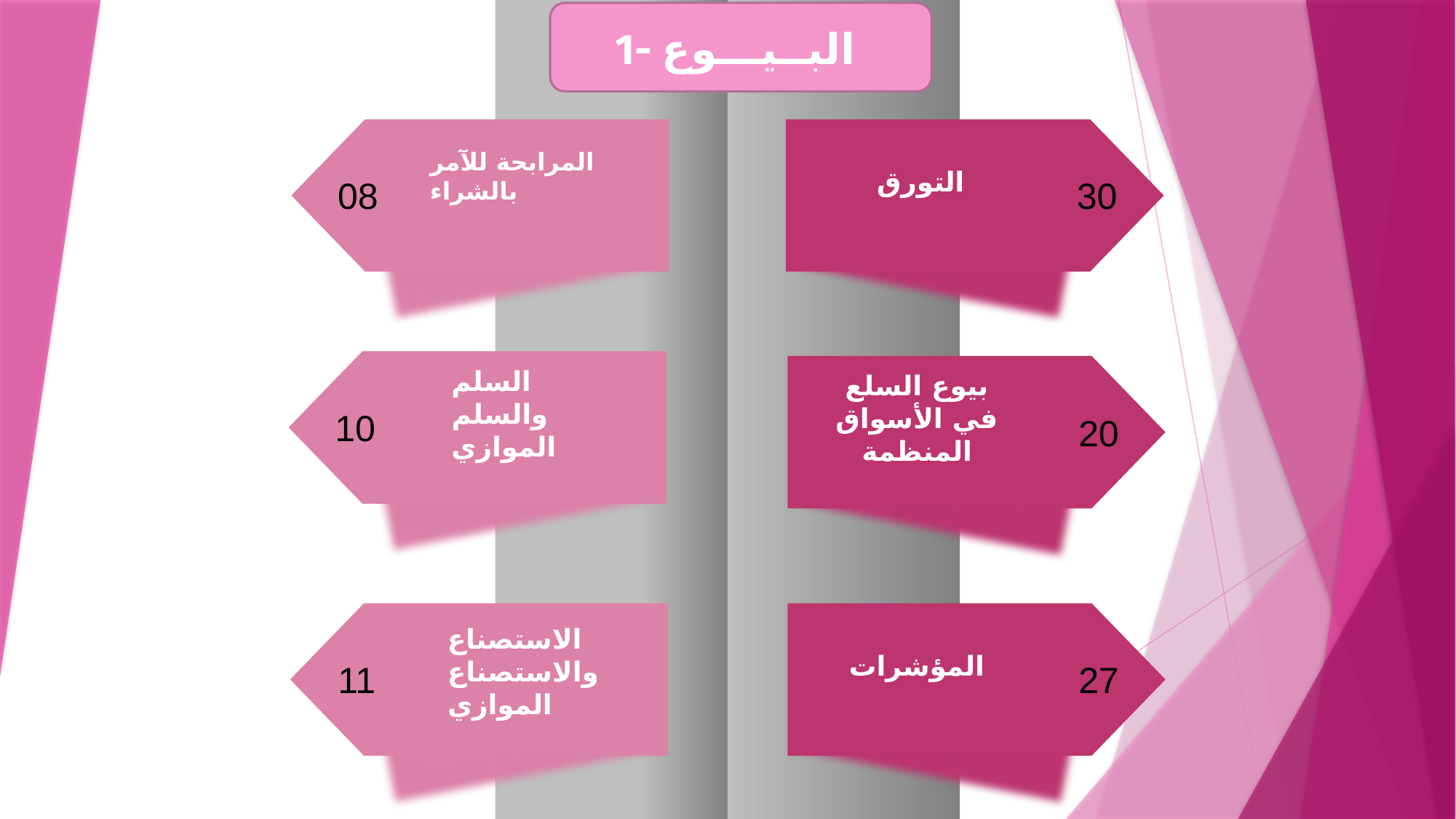

1- البــيـــوع

المرابحة للآمر بالشراء

08

التورق

30

السلم والسلم الموازي

10

بيوع السلع في الأسواق المنظمة

20

الاستصناع والاستصناع الموازي

11

المؤشرات

27